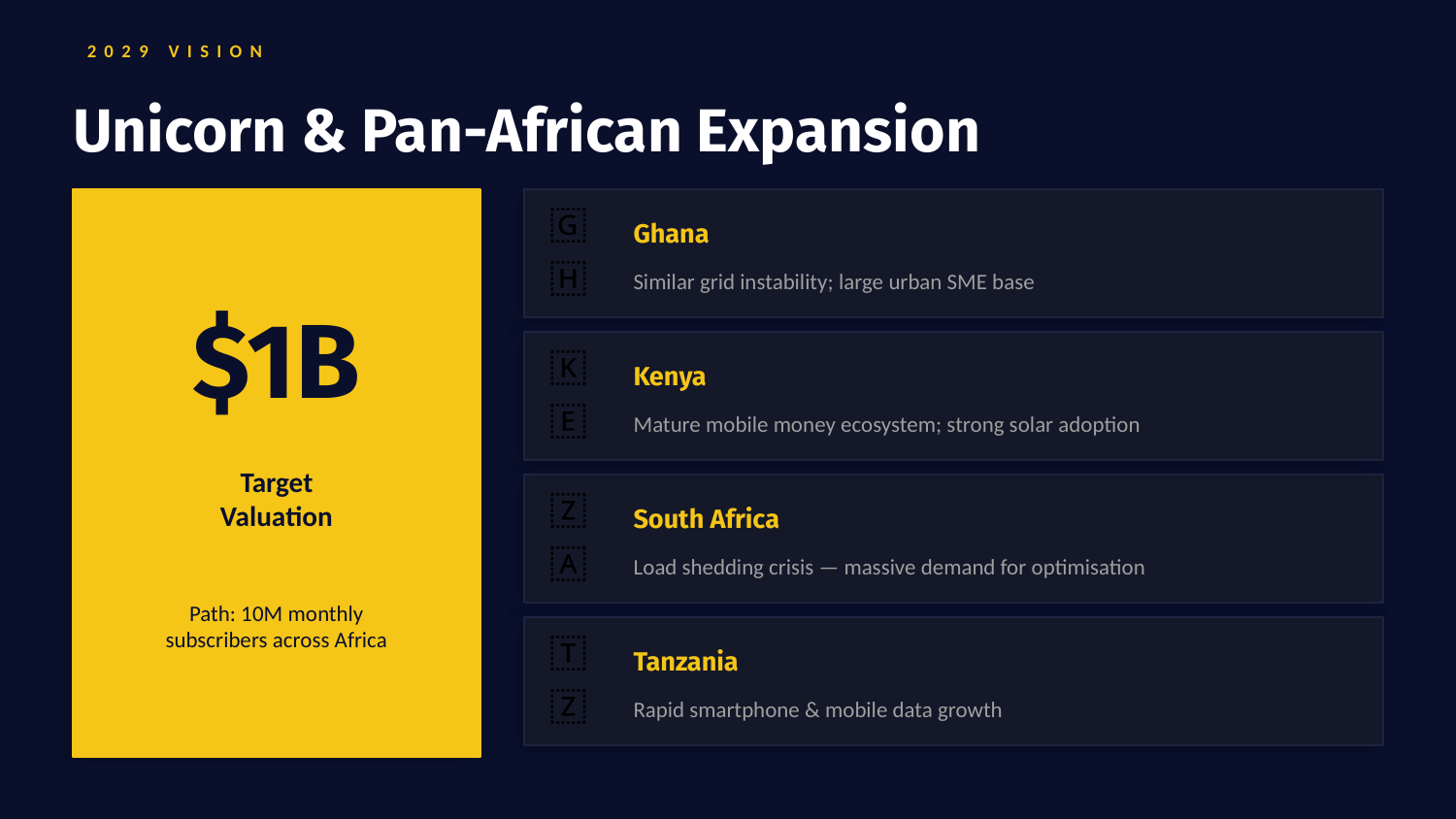

2029 VISION
Unicorn & Pan-African Expansion

🇬🇭
Ghana
Similar grid instability; large urban SME base
$1B

🇰🇪
Kenya
Mature mobile money ecosystem; strong solar adoption
Target
Valuation

🇿🇦
South Africa
Load shedding crisis — massive demand for optimisation
Path: 10M monthly
subscribers across Africa

🇹🇿
Tanzania
Rapid smartphone & mobile data growth